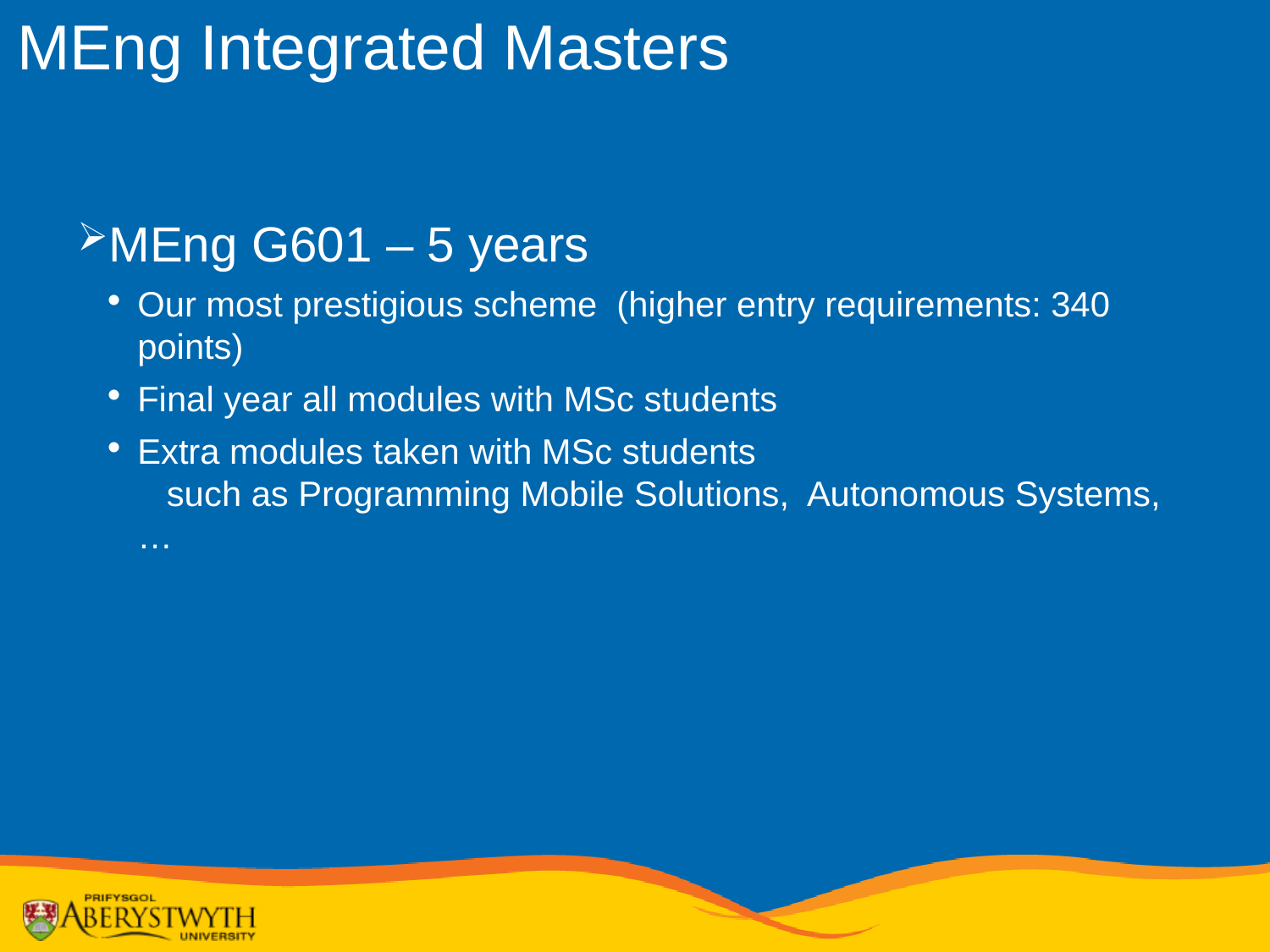

MEng Integrated Masters
MEng G601 – 5 years
Our most prestigious scheme  (higher entry requirements: 340 points)
Final year all modules with MSc students
Extra modules taken with MSc students
   such as Programming Mobile Solutions,  Autonomous Systems, …